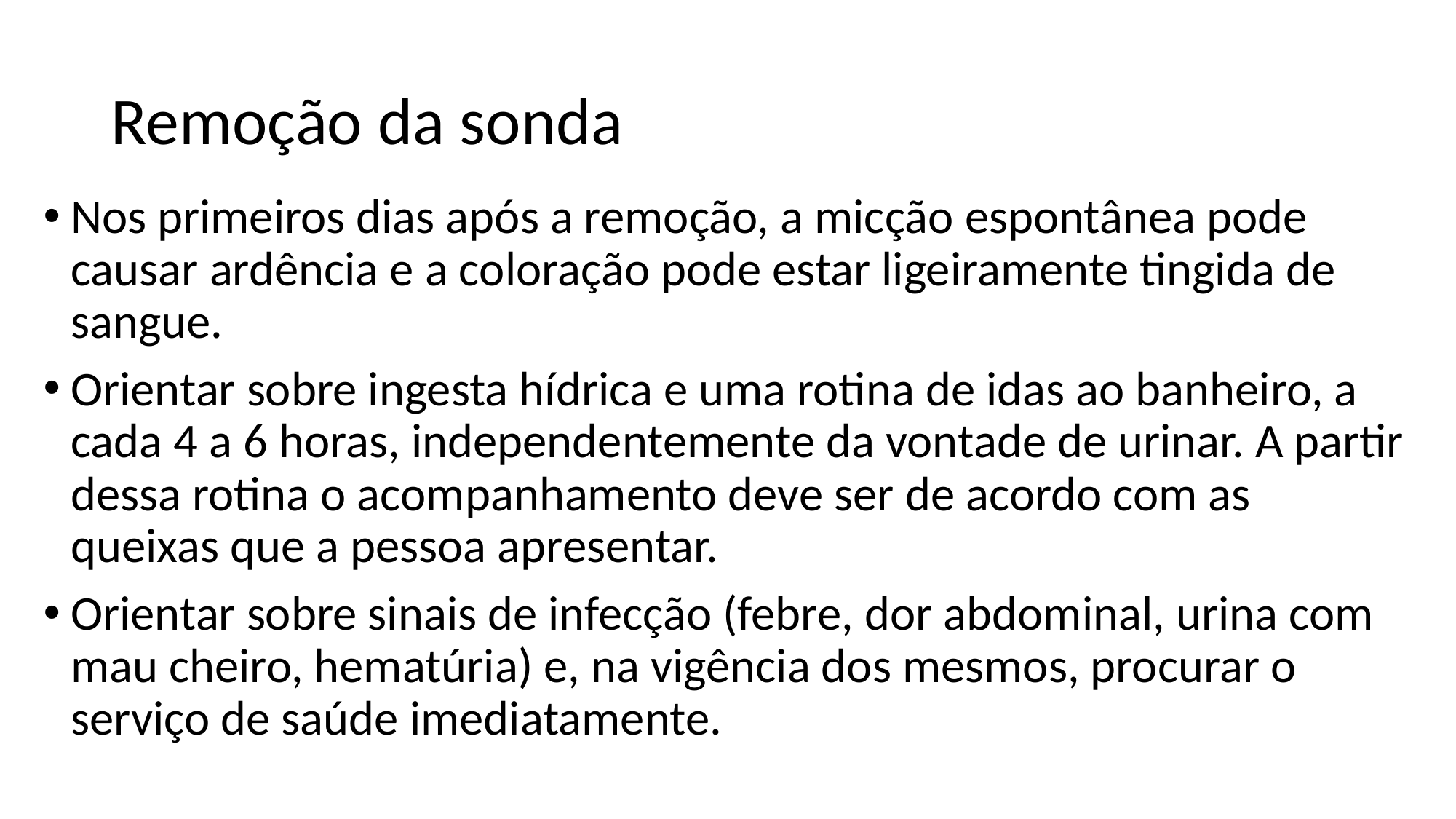

# Remoção da sonda
Nos primeiros dias após a remoção, a micção espontânea pode causar ardência e a coloração pode estar ligeiramente tingida de sangue.
Orientar sobre ingesta hídrica e uma rotina de idas ao banheiro, a cada 4 a 6 horas, independentemente da vontade de urinar. A partir dessa rotina o acompanhamento deve ser de acordo com as queixas que a pessoa apresentar.
Orientar sobre sinais de infecção (febre, dor abdominal, urina com mau cheiro, hematúria) e, na vigência dos mesmos, procurar o serviço de saúde imediatamente.